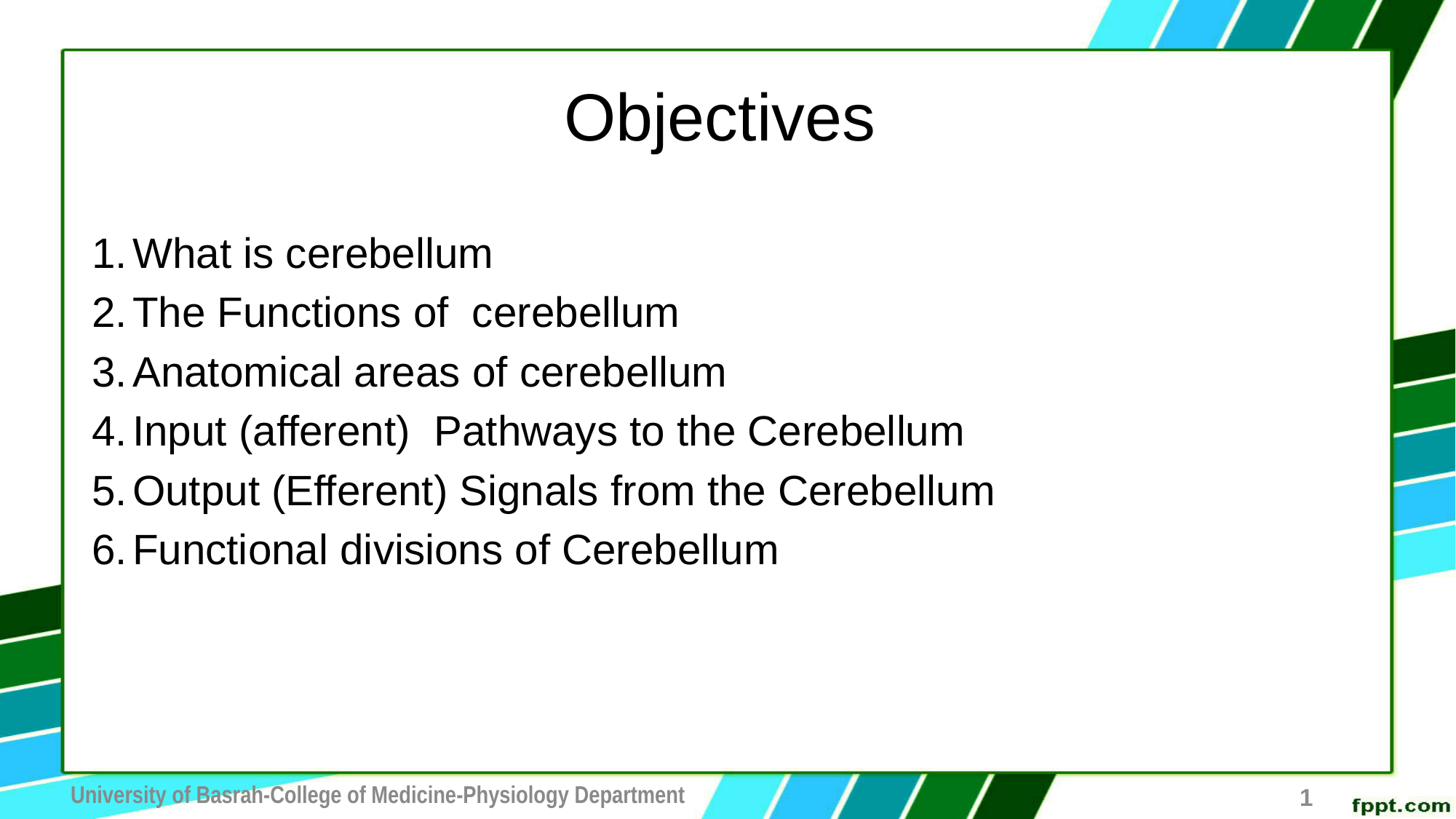

# Objectives
What is cerebellum
The Functions of  cerebellum
Anatomical areas of cerebellum
Input (afferent)  Pathways to the Cerebellum
Output (Efferent) Signals from the Cerebellum
Functional divisions of Cerebellum

University of Basrah-College of Medicine-Physiology Department
1